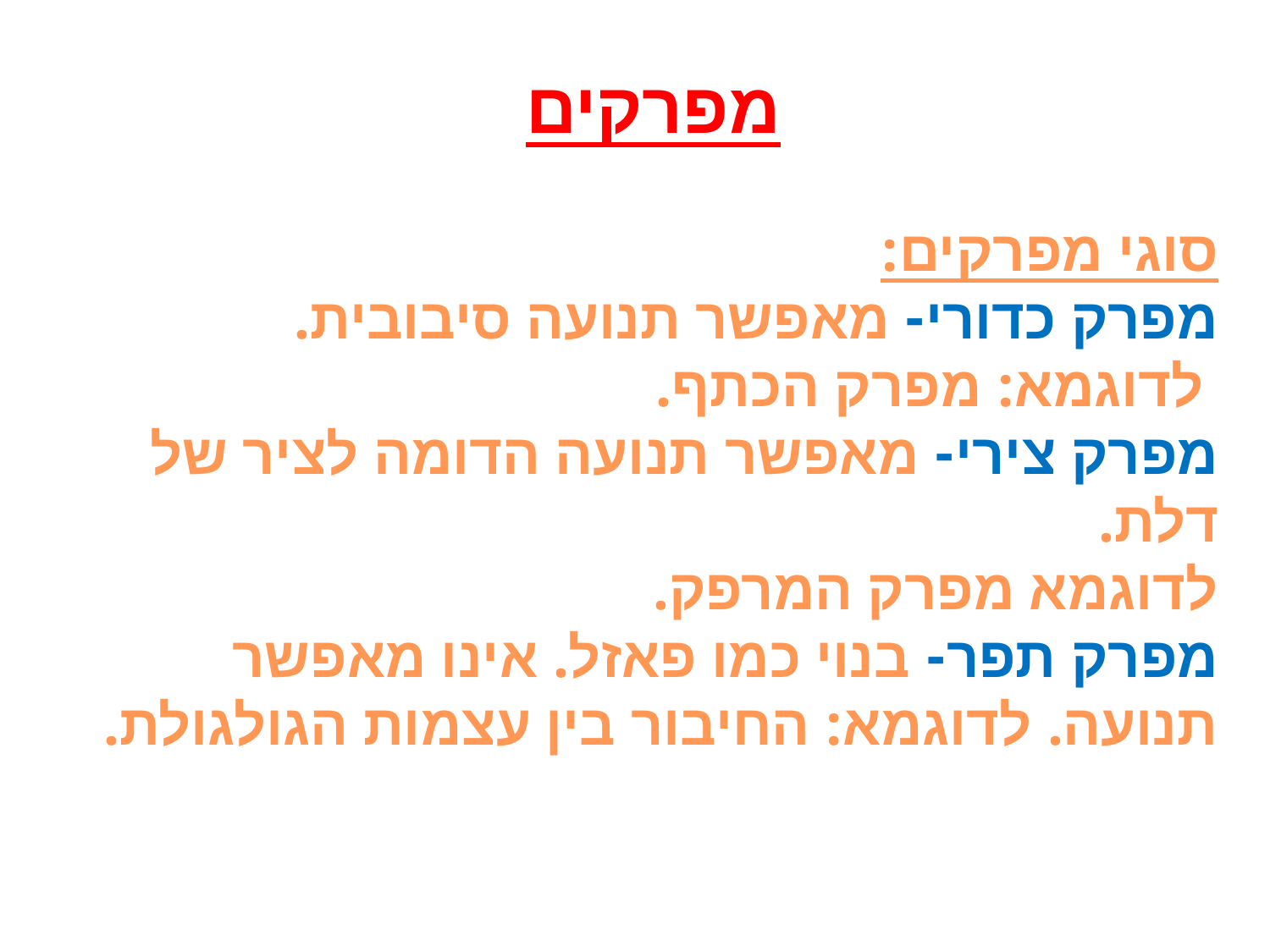

מפרקים

סוגי מפרקים:
מפרק כדורי- מאפשר תנועה סיבובית.
 לדוגמא: מפרק הכתף.
מפרק צירי- מאפשר תנועה הדומה לציר של דלת.
לדוגמא מפרק המרפק.
מפרק תפר- בנוי כמו פאזל. אינו מאפשר תנועה. לדוגמא: החיבור בין עצמות הגולגולת.